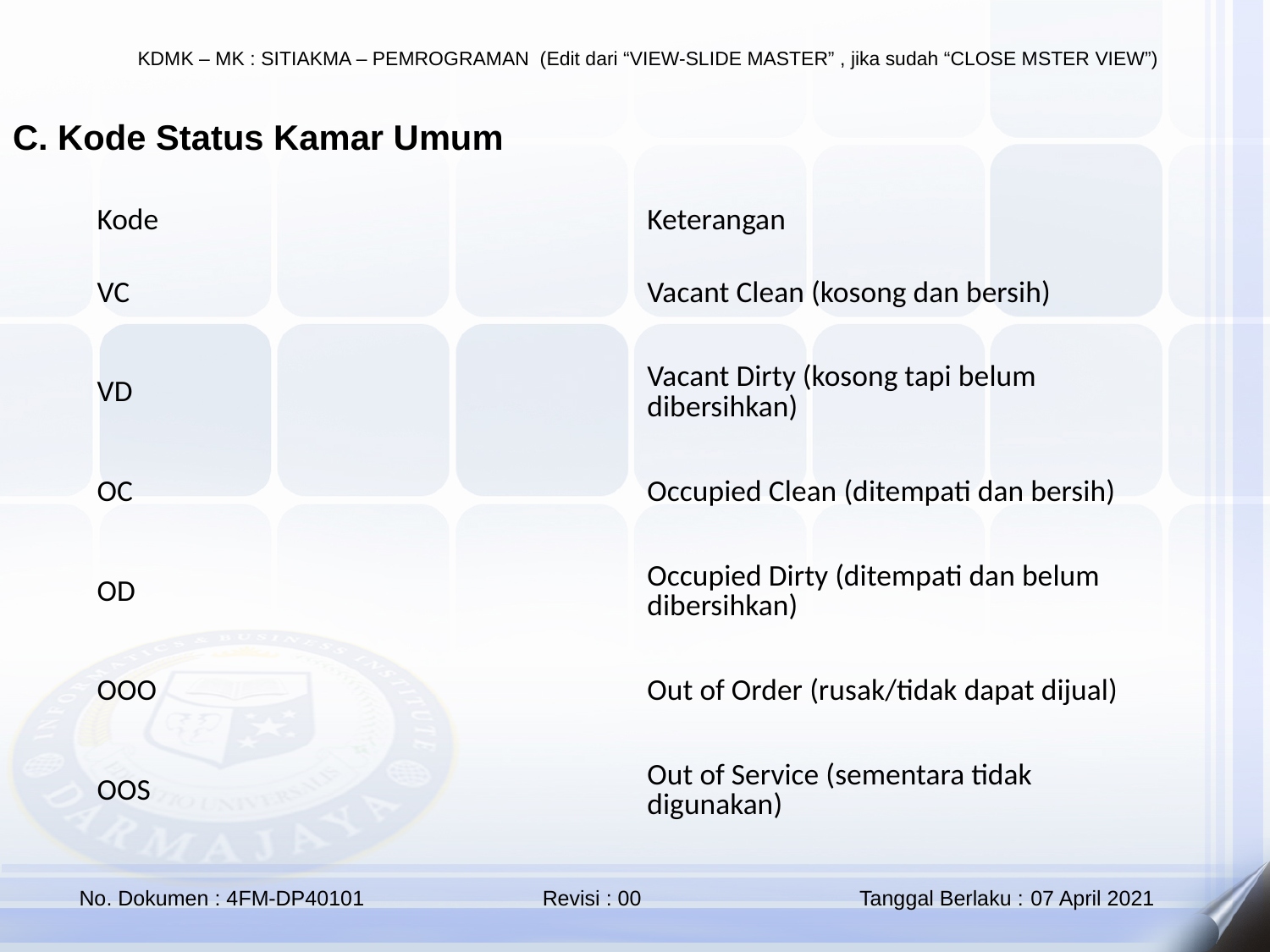

C. Kode Status Kamar Umum

| Kode | Keterangan |
| --- | --- |
| VC | Vacant Clean (kosong dan bersih) |
| VD | Vacant Dirty (kosong tapi belum dibersihkan) |
| OC | Occupied Clean (ditempati dan bersih) |
| OD | Occupied Dirty (ditempati dan belum dibersihkan) |
| OOO | Out of Order (rusak/tidak dapat dijual) |
| OOS | Out of Service (sementara tidak digunakan) |